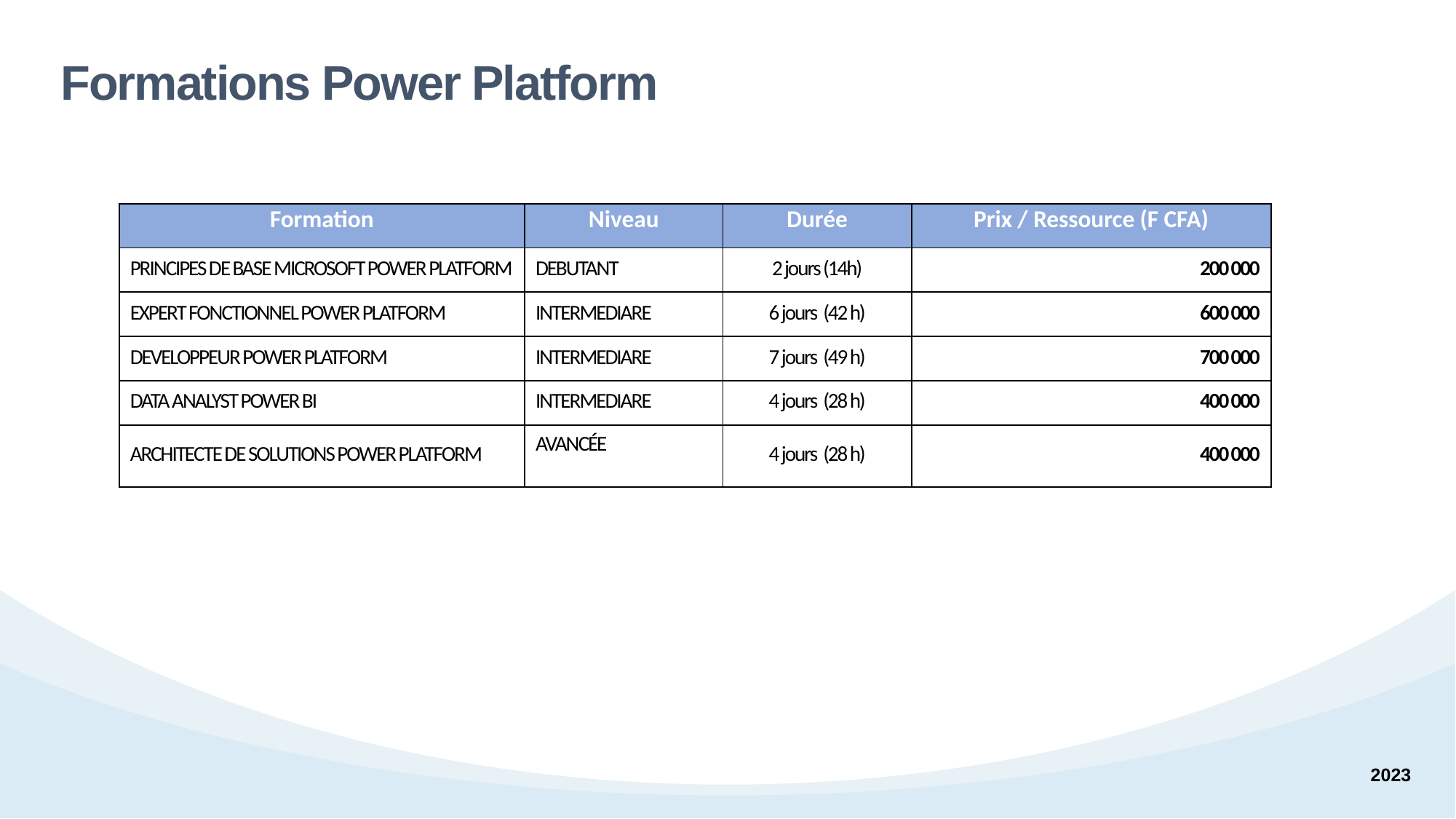

Formations Power Platform
| Formation | Niveau | Durée | Prix / Ressource (F CFA) |
| --- | --- | --- | --- |
| PRINCIPES DE BASE MICROSOFT POWER PLATFORM | DEBUTANT | 2 jours (14h) | 200 000 |
| EXPERT FONCTIONNEL POWER PLATFORM | INTERMEDIARE | 6 jours (42 h) | 600 000 |
| DEVELOPPEUR POWER PLATFORM | INTERMEDIARE | 7 jours (49 h) | 700 000 |
| DATA ANALYST POWER BI | INTERMEDIARE | 4 jours (28 h) | 400 000 |
| ARCHITECTE DE SOLUTIONS POWER PLATFORM | AVANCÉE | 4 jours (28 h) | 400 000 |

2023